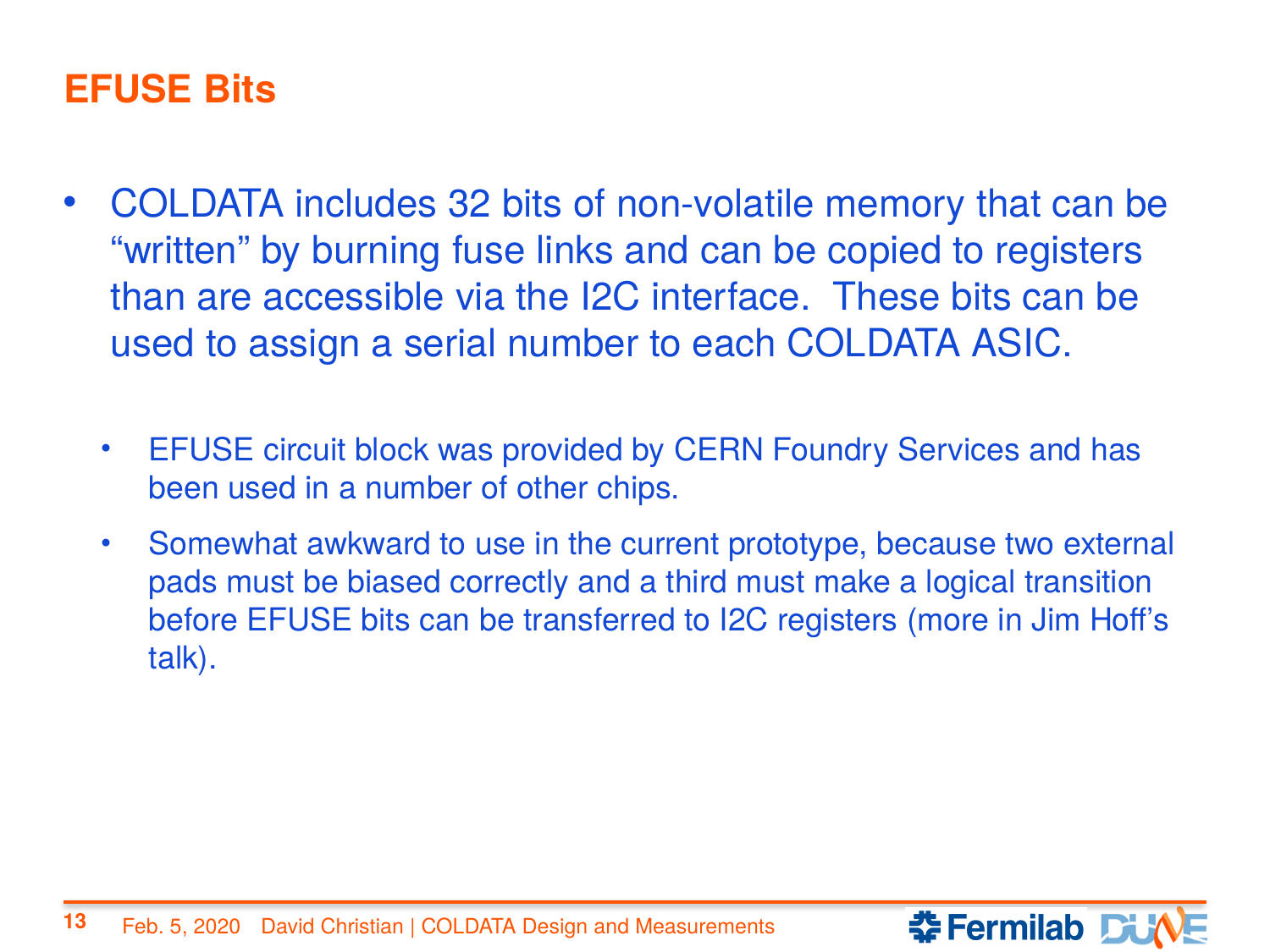

# EFUSE Bits
COLDATA includes 32 bits of non-volatile memory that can be “written” by burning fuse links and can be copied to registers than are accessible via the I2C interface.  These bits can be used to assign a serial number to each COLDATA ASIC.

EFUSE circuit block was provided by CERN Foundry Services and has been used in a number of other chips.
Somewhat awkward to use in the current prototype, because two external pads must be biased correctly and a third must make a logical transition before EFUSE bits can be transferred to I2C registers (more in Jim Hoff’s talk).
13
Feb. 5, 2020
David Christian | COLDATA Design and Measurements